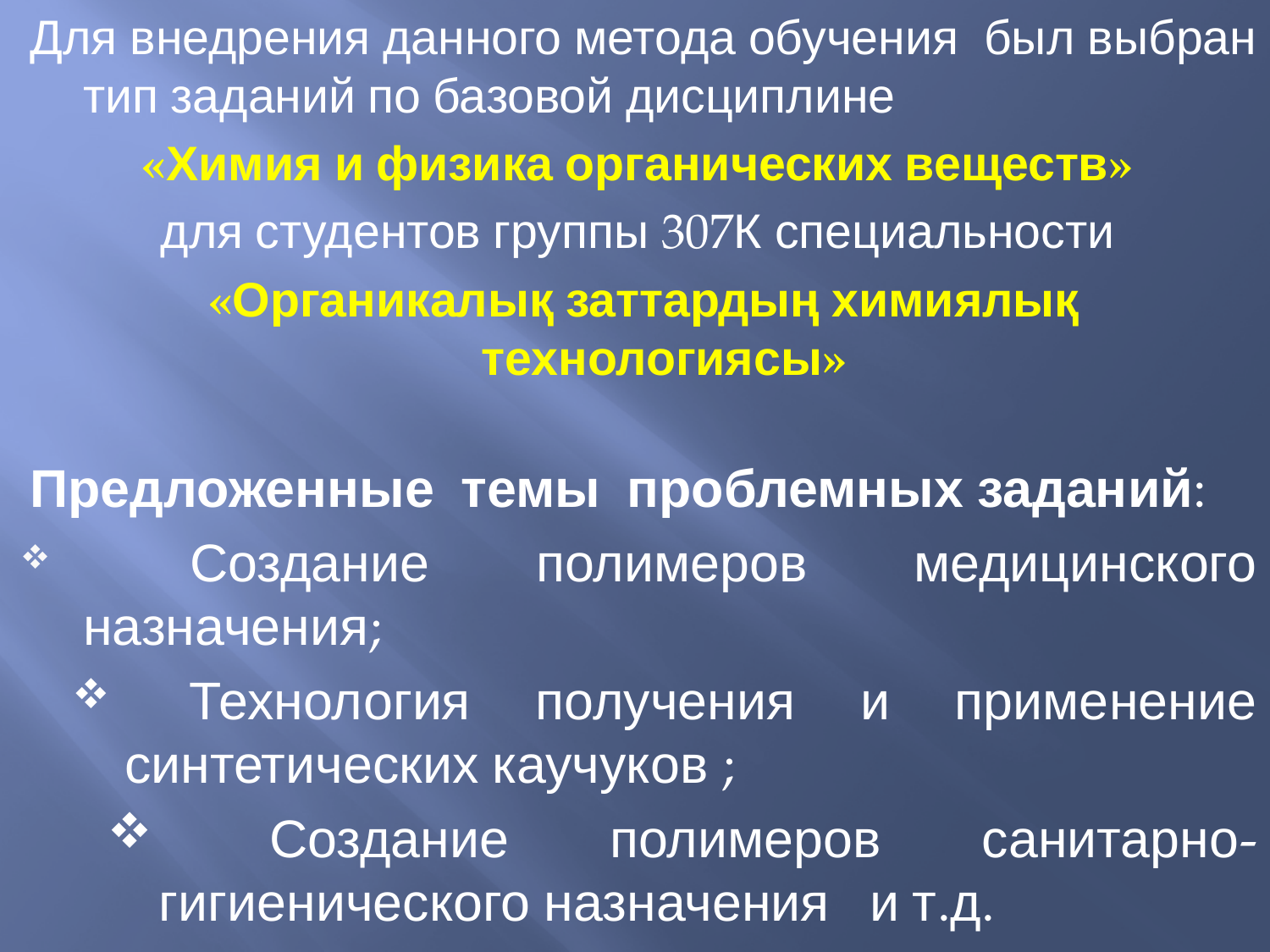

Для внедрения данного метода обучения  был выбран тип заданий по базовой дисциплине
«Химия и физика органических веществ»
для студентов группы 307К специальности
«Органикалық заттардың химиялық технологиясы»

Предложенные  темы  проблемных заданий:
 Создание полимеров медицинского назначения;
 Технология получения и применение синтетических каучуков ;
 Создание полимеров санитарно-гигиенического назначения   и т.д.